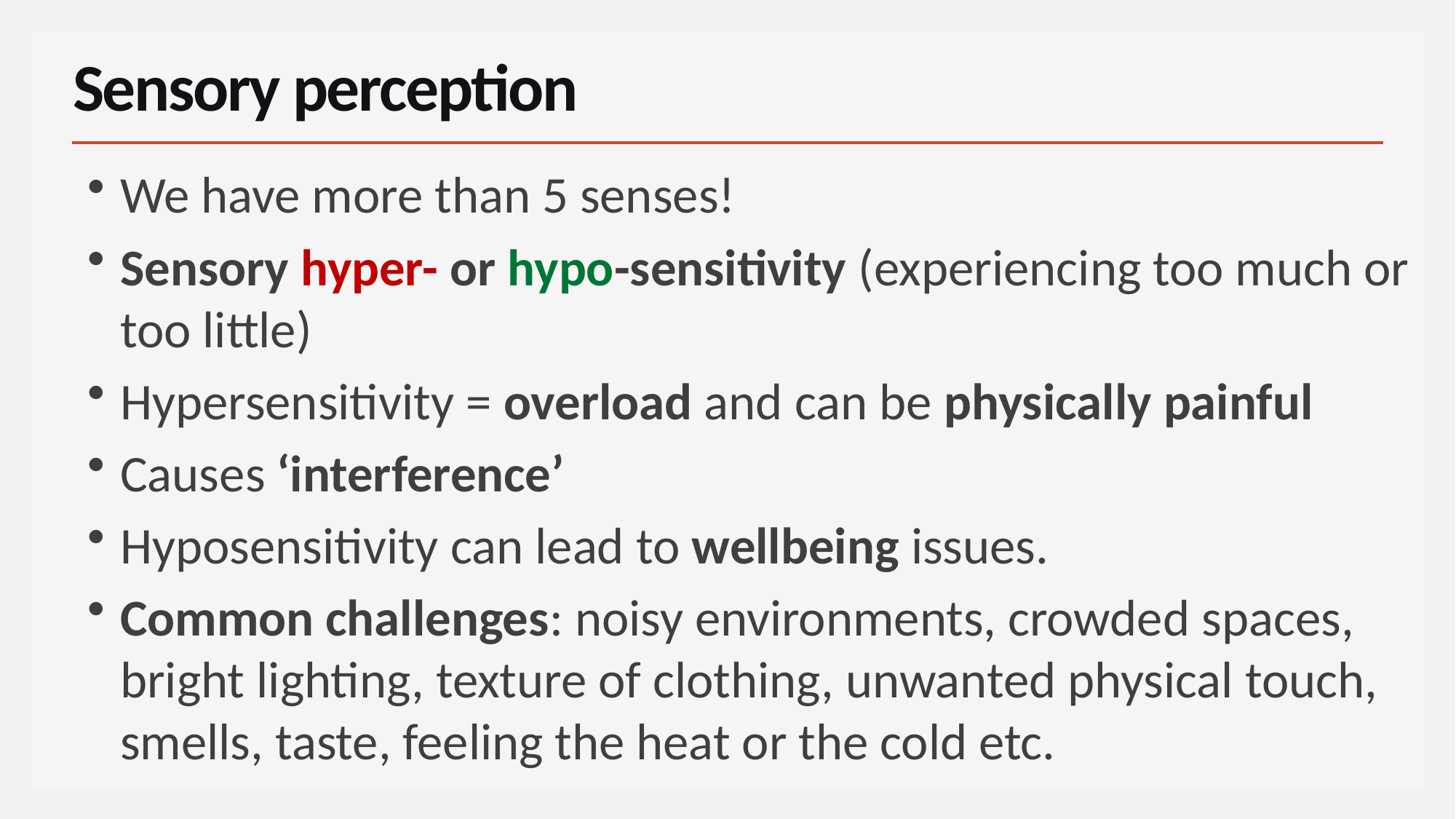

# Sensory perception
We have more than 5 senses!
Sensory hyper- or hypo-sensitivity (experiencing too much or too little)
Hypersensitivity = overload and can be physically painful
Causes ‘interference’
Hyposensitivity can lead to wellbeing issues.
Common challenges: noisy environments, crowded spaces, bright lighting, texture of clothing, unwanted physical touch, smells, taste, feeling the heat or the cold etc.